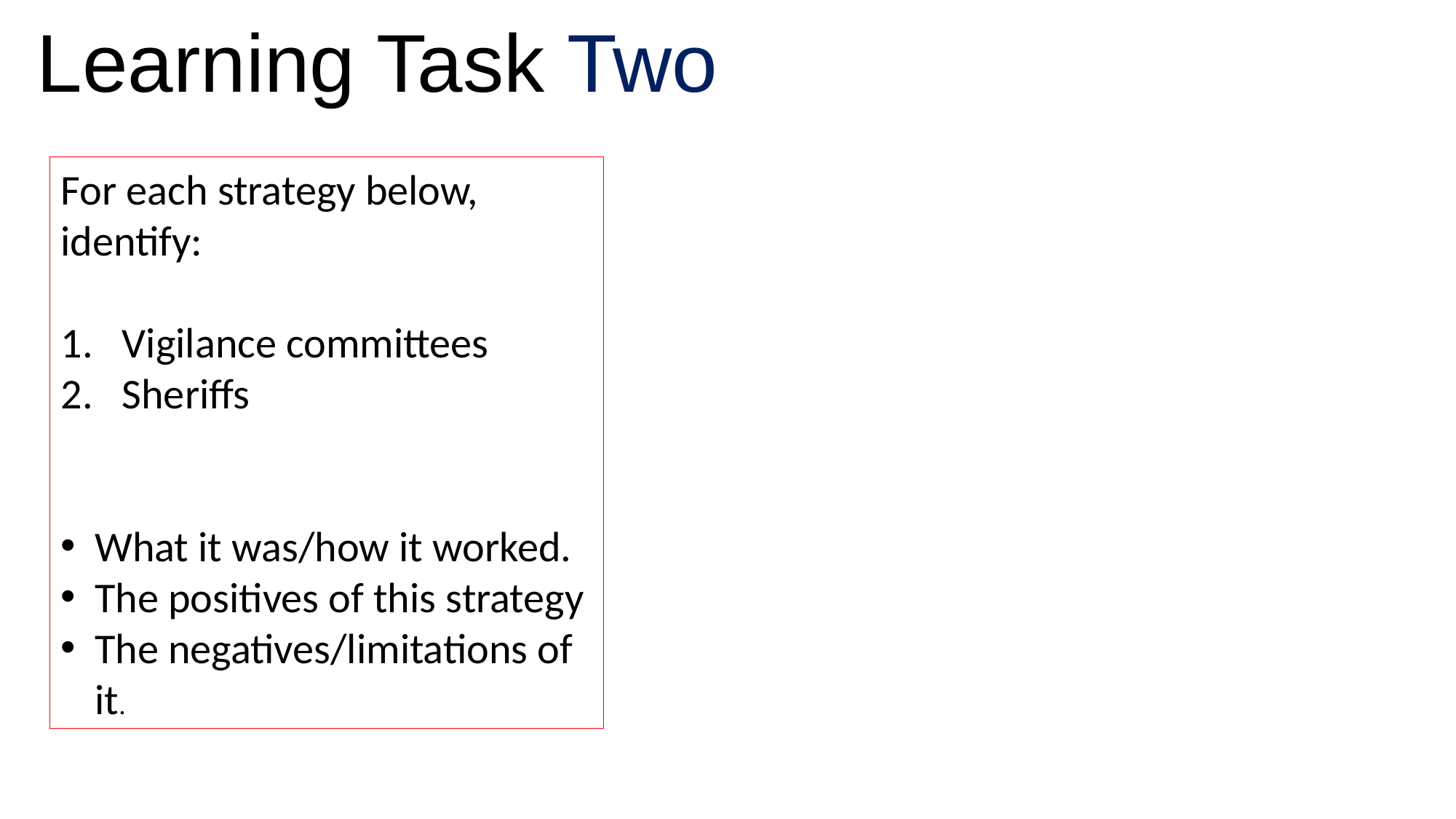

Learning Task Two
For each strategy below, identify:

Vigilance committees
Sheriffs

What it was/how it worked.
The positives of this strategy
The negatives/limitations of it.